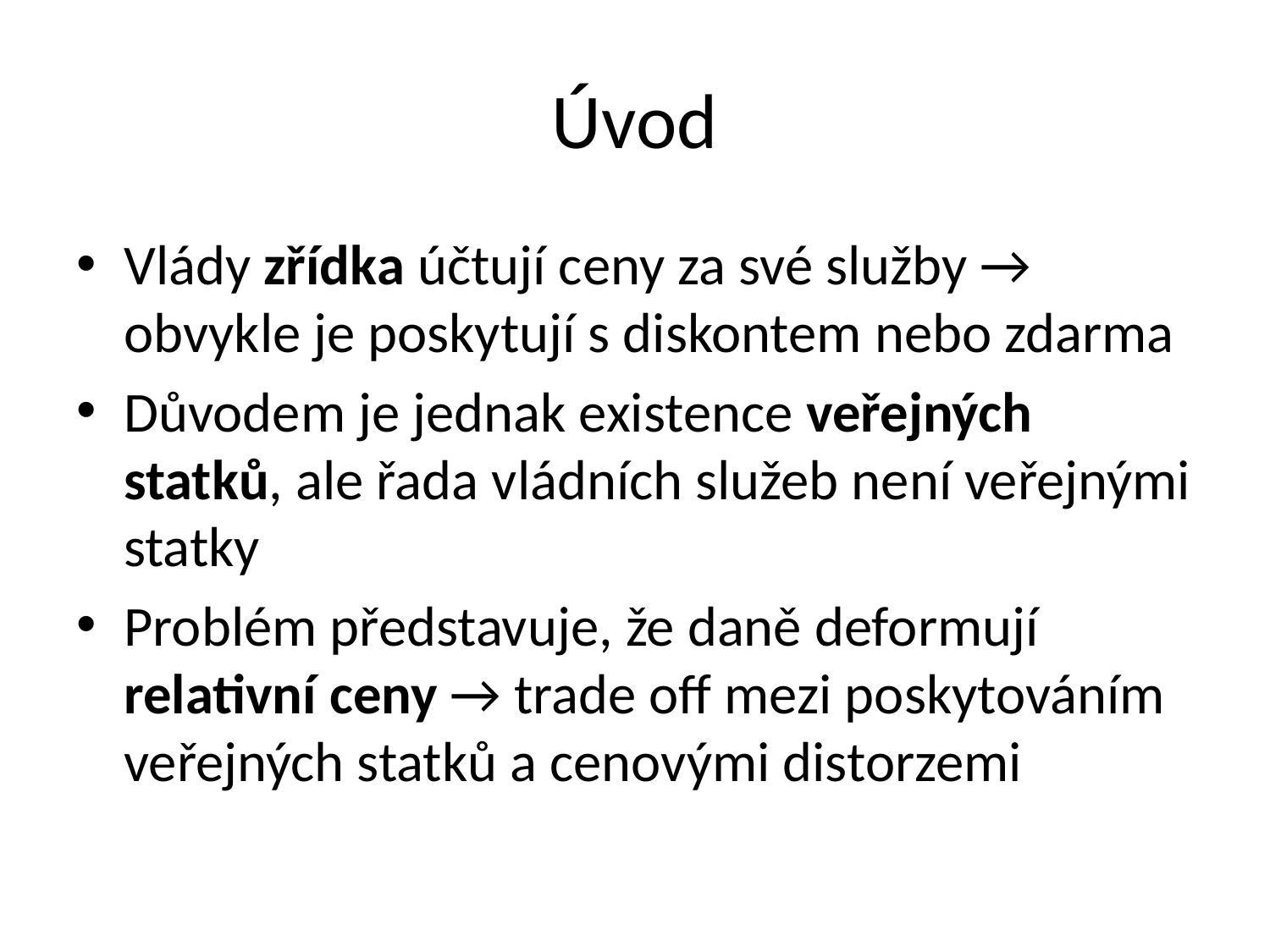

# Úvod
Vlády zřídka účtují ceny za své služby → obvykle je poskytují s diskontem nebo zdarma
Důvodem je jednak existence veřejných statků, ale řada vládních služeb není veřejnými statky
Problém představuje, že daně deformují relativní ceny → trade off mezi poskytováním veřejných statků a cenovými distorzemi